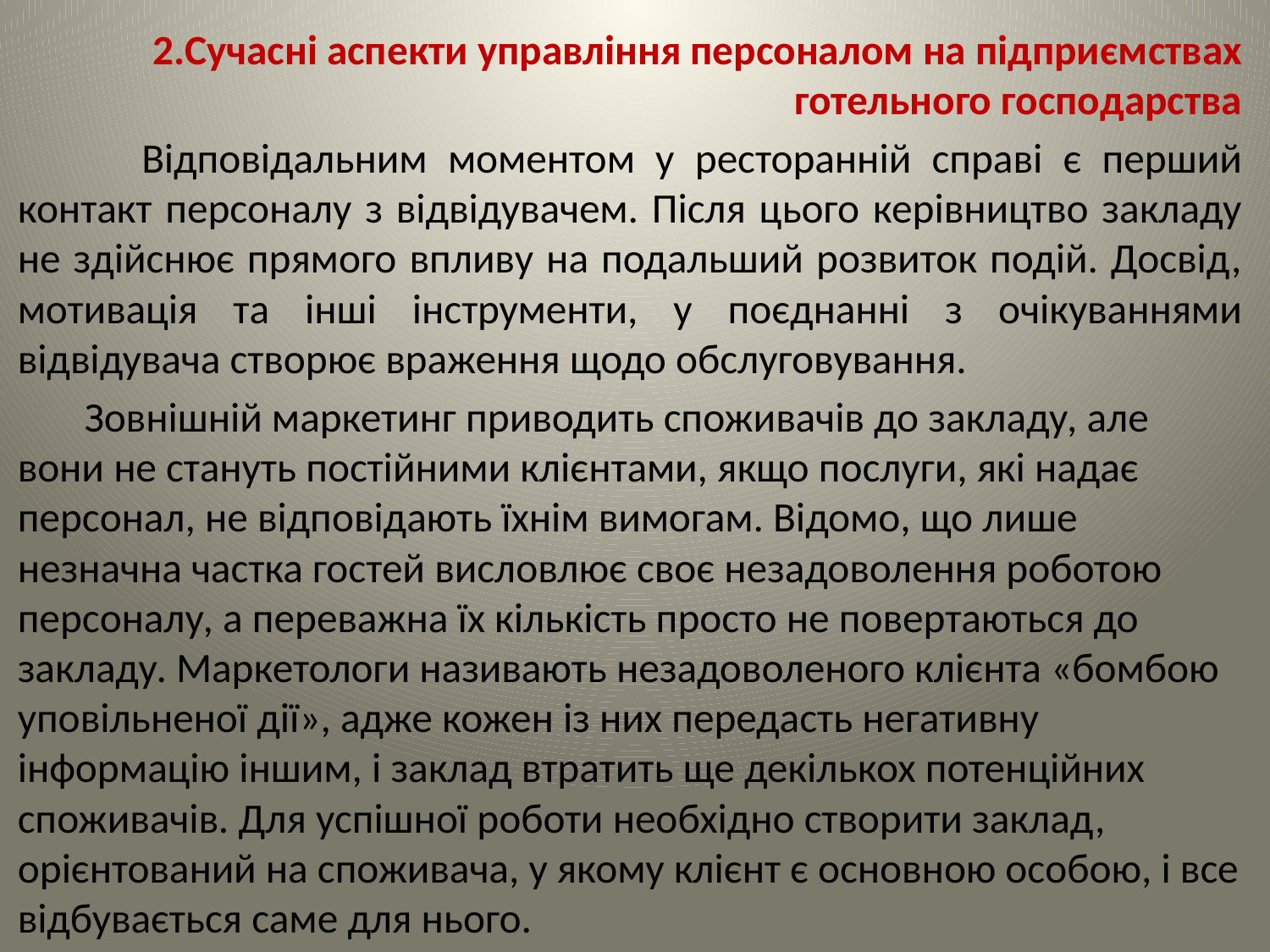

2.Сучасні аспекти управління персоналом на підприємствах готельного господарства
      Відповідальним моментом у ресторанній справі є перший контакт персоналу з відвідувачем. Після цього керівництво закладу не здійснює прямого впливу на подальший розвиток подій. Досвід, мотивація та інші інструменти, у поєднанні з очікуваннями відвідувача створює враження щодо обслуговування.
       Зовнішній маркетинг приводить споживачів до закладу, але вони не стануть постійними клієнтами, якщо послуги, які надає персонал, не відповідають їхнім вимогам. Відомо, що лише незначна частка гостей висловлює своє незадоволення роботою персоналу, а переважна їх кількість просто не повертаються до закладу. Маркетологи називають незадоволеного клієнта «бомбою уповільненої дії», адже кожен із них передасть негативну інформацію іншим, і заклад втратить ще декількох потенційних споживачів. Для успішної роботи необхідно створити заклад, орієнтований на споживача, у якому клієнт є основною особою, і все відбувається саме для нього.